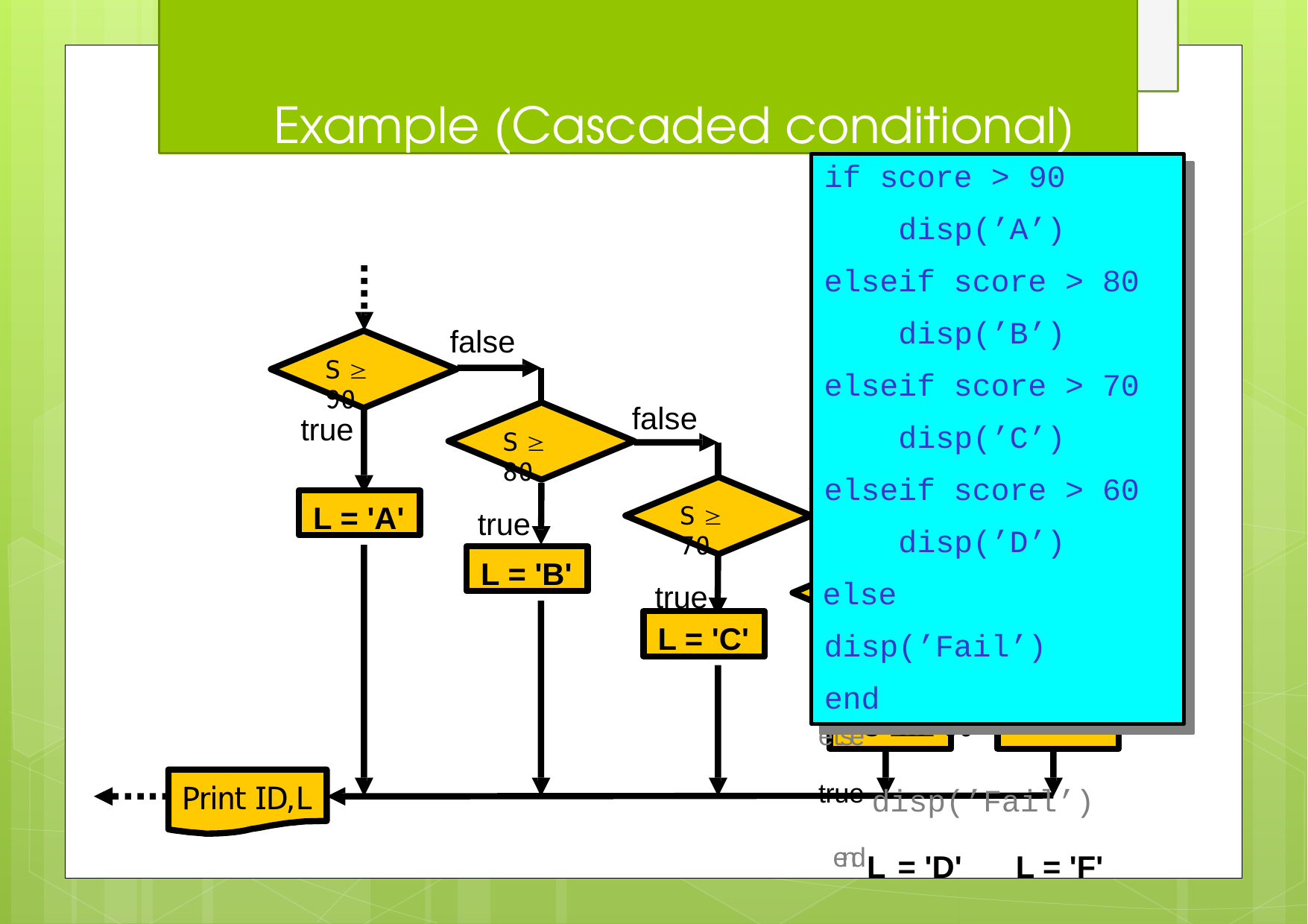

# Example (Cascaded conditional)
if score > 90  disp(’A’)
elseif score > 80  disp(’B’)
elseif score > 70  disp(’C’)
elseif score > 60  disp(’D’)
else
disp(’Fail’)

if score > 90
disp(’A’)  elseif score > 80
disp(’B’)  elseif score > 70
disp(’C’)
alselseife		score > 60  disp(’D’)false
elseS ≥≥≥≥ 60
true disp(’Fail’)  endL  = 'D'	L = 'F'

false

S ≥ 90

false

true
S ≥ 80
true

f

S ≥ 70
true
L = 'A'

L = 'B'

L = 'C'

end

Print ID,L